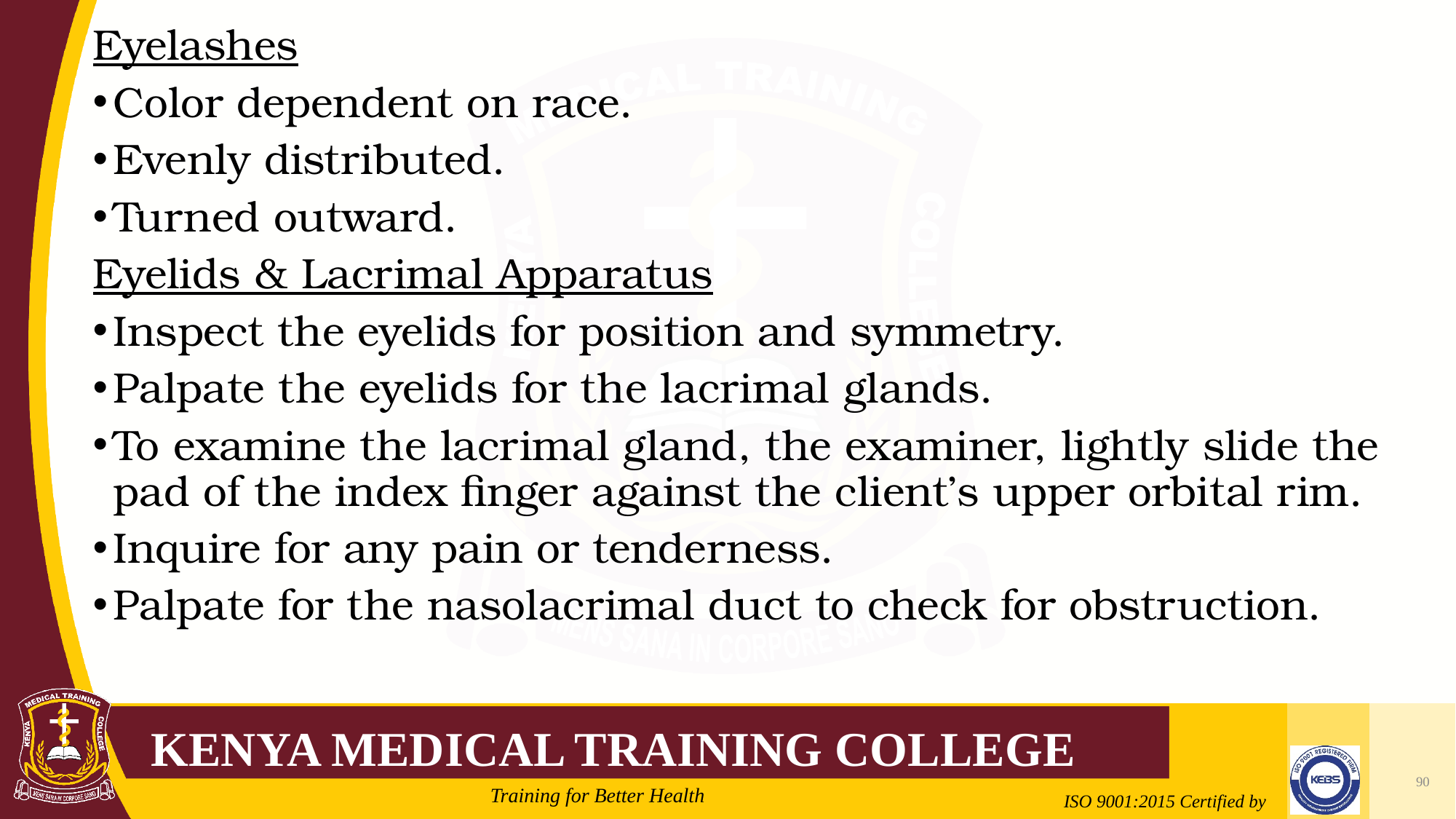

#
Eyelashes
Color dependent on race.
Evenly distributed.
Turned outward.
Eyelids & Lacrimal Apparatus
Inspect the eyelids for position and symmetry.
Palpate the eyelids for the lacrimal glands.
To examine the lacrimal gland, the examiner, lightly slide the pad of the index finger against the client’s upper orbital rim.
Inquire for any pain or tenderness.
Palpate for the nasolacrimal duct to check for obstruction.

90
2/21/2022
Mrs. Cate Mungania Kimathi-Bsc. N